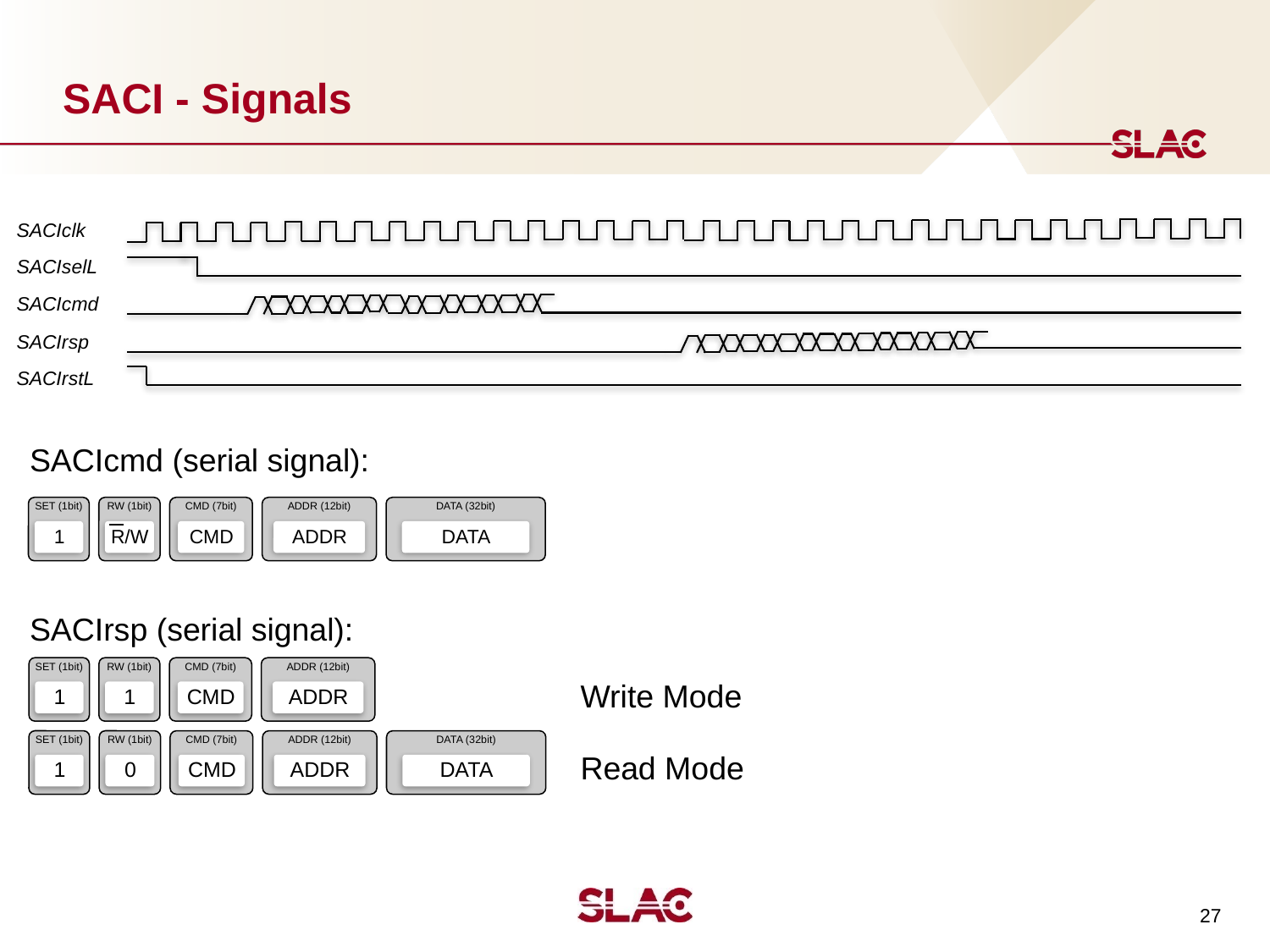

# SACI - Signals
SACIclk
SACIselL
SACIcmd
SACIrsp
SACIrstL
SACIcmd (serial signal):
SET (1bit)
1
RW (1bit)
R/W
CMD (7bit)
CMD
ADDR (12bit)
ADDR
DATA (32bit)
DATA
SACIrsp (serial signal):
SET (1bit)
1
RW (1bit)
1
CMD (7bit)
CMD
ADDR (12bit)
ADDR
Write Mode
SET (1bit)
1
RW (1bit)
0
CMD (7bit)
CMD
ADDR (12bit)
ADDR
DATA (32bit)
DATA
Read Mode
27